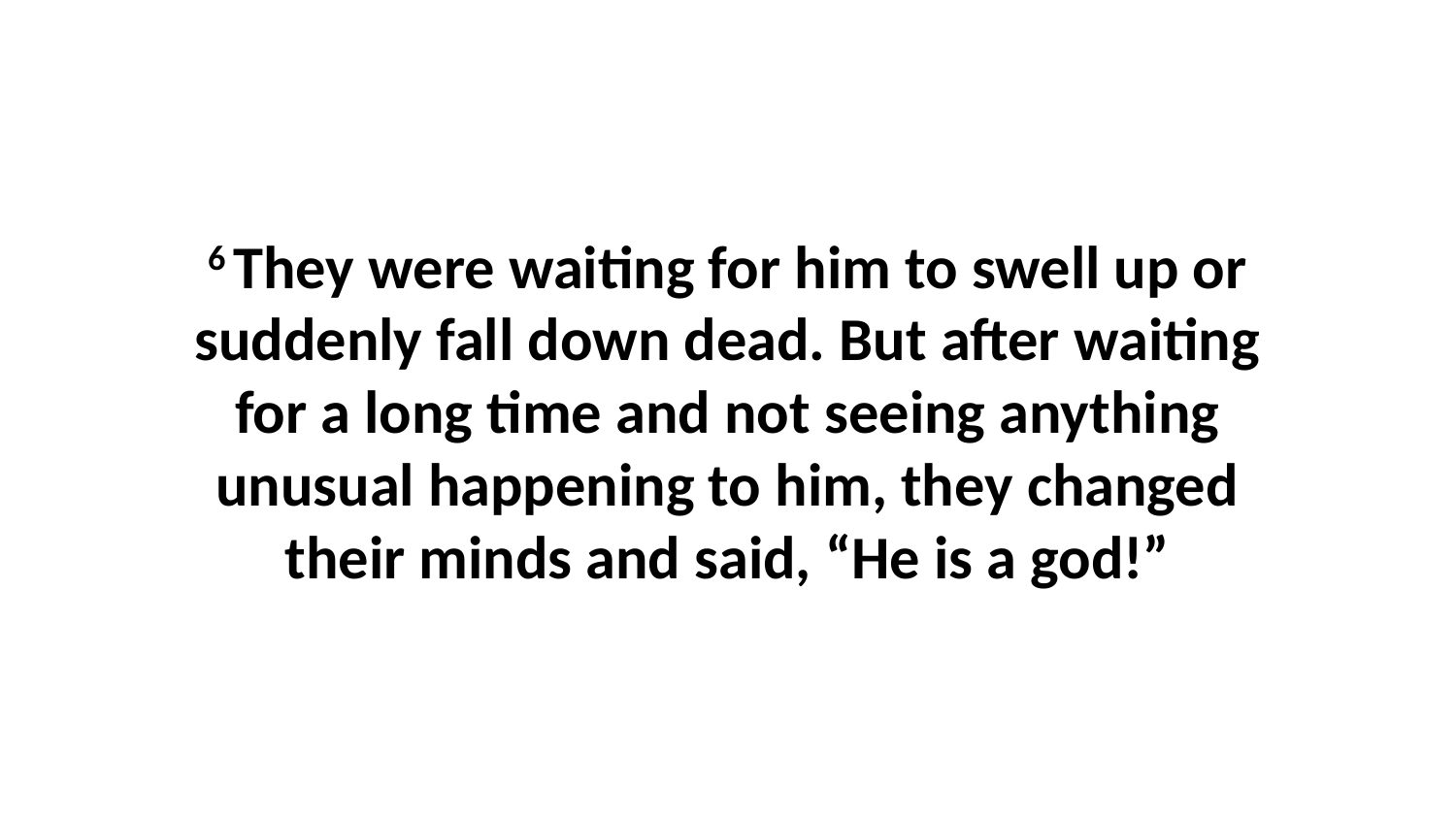

6 They were waiting for him to swell up or suddenly fall down dead. But after waiting for a long time and not seeing anything unusual happening to him, they changed their minds and said, “He is a god!”